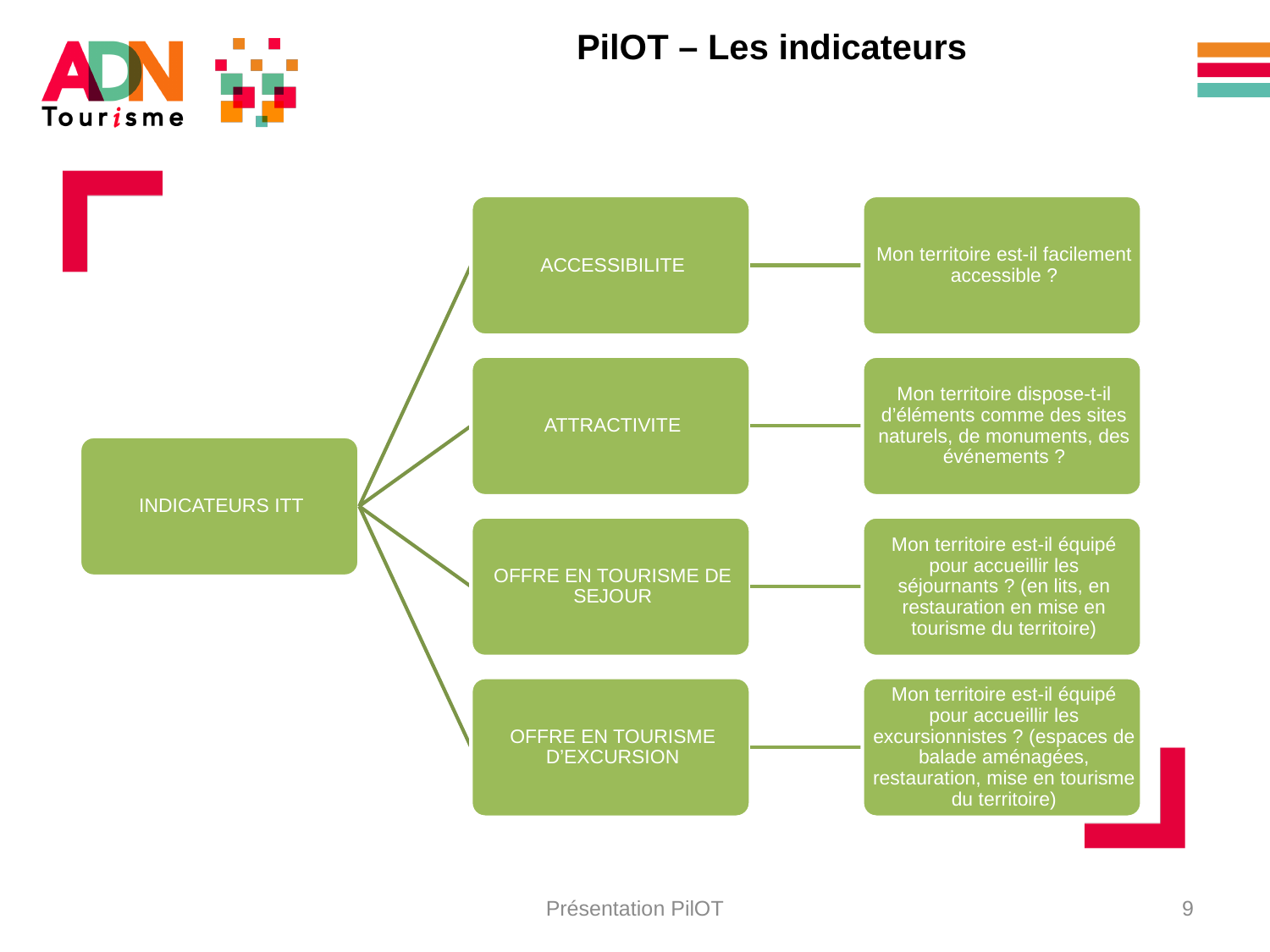

# PilOT – Les indicateurs
INDICATEURS ITT

ACCESSIBILITE

Mon territoire est-il facilement accessible ?

ATTRACTIVITE

Mon territoire dispose-t-il d’éléments comme des sites naturels, de monuments, des événements ?

OFFRE EN TOURISME DE SEJOUR

Mon territoire est-il équipé pour accueillir les séjournants ? (en lits, en restauration en mise en tourisme du territoire)

OFFRE EN TOURISME D’EXCURSION

Mon territoire est-il équipé pour accueillir les excursionnistes ? (espaces de balade aménagées, restauration, mise en tourisme du territoire)
Présentation PilOT
9